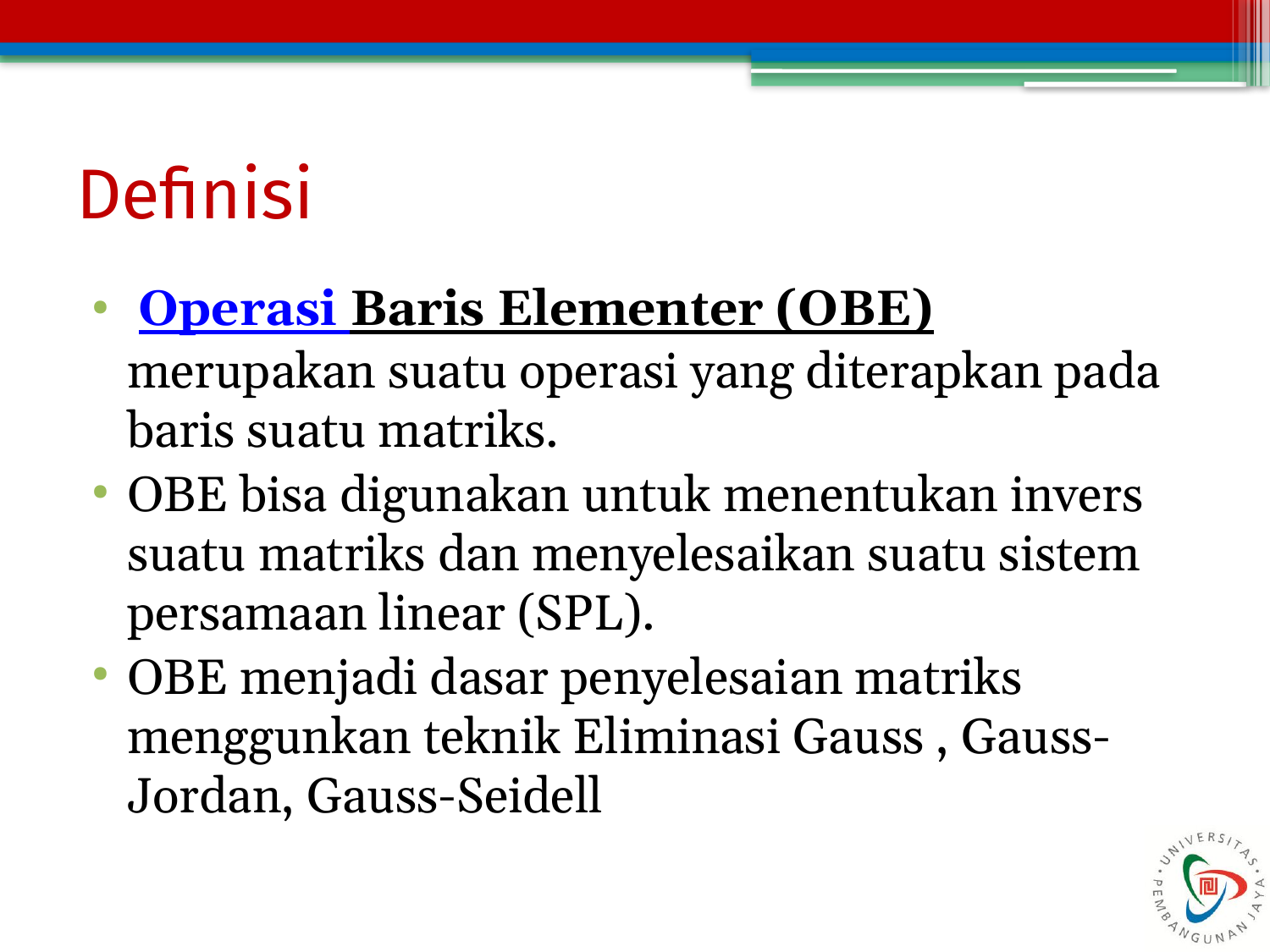

# Definisi
 Operasi Baris Elementer (OBE) merupakan suatu operasi yang diterapkan pada baris suatu matriks.
OBE bisa digunakan untuk menentukan invers suatu matriks dan menyelesaikan suatu sistem persamaan linear (SPL).
OBE menjadi dasar penyelesaian matriks menggunkan teknik Eliminasi Gauss , Gauss-Jordan, Gauss-Seidell